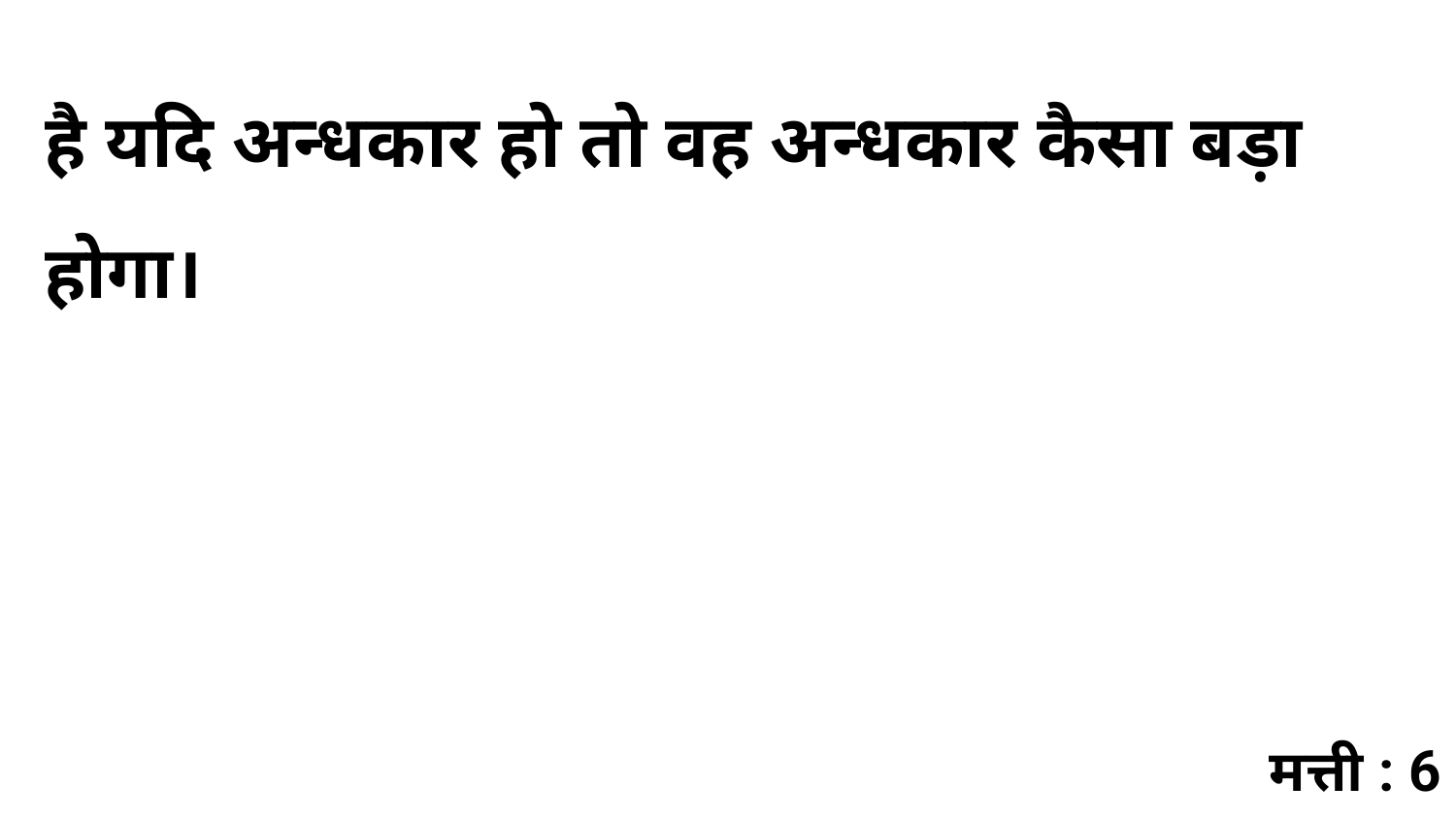

है यदि अन्धकार हो तो वह अन्धकार कैसा बड़ा होगा।
मत्ती : 6